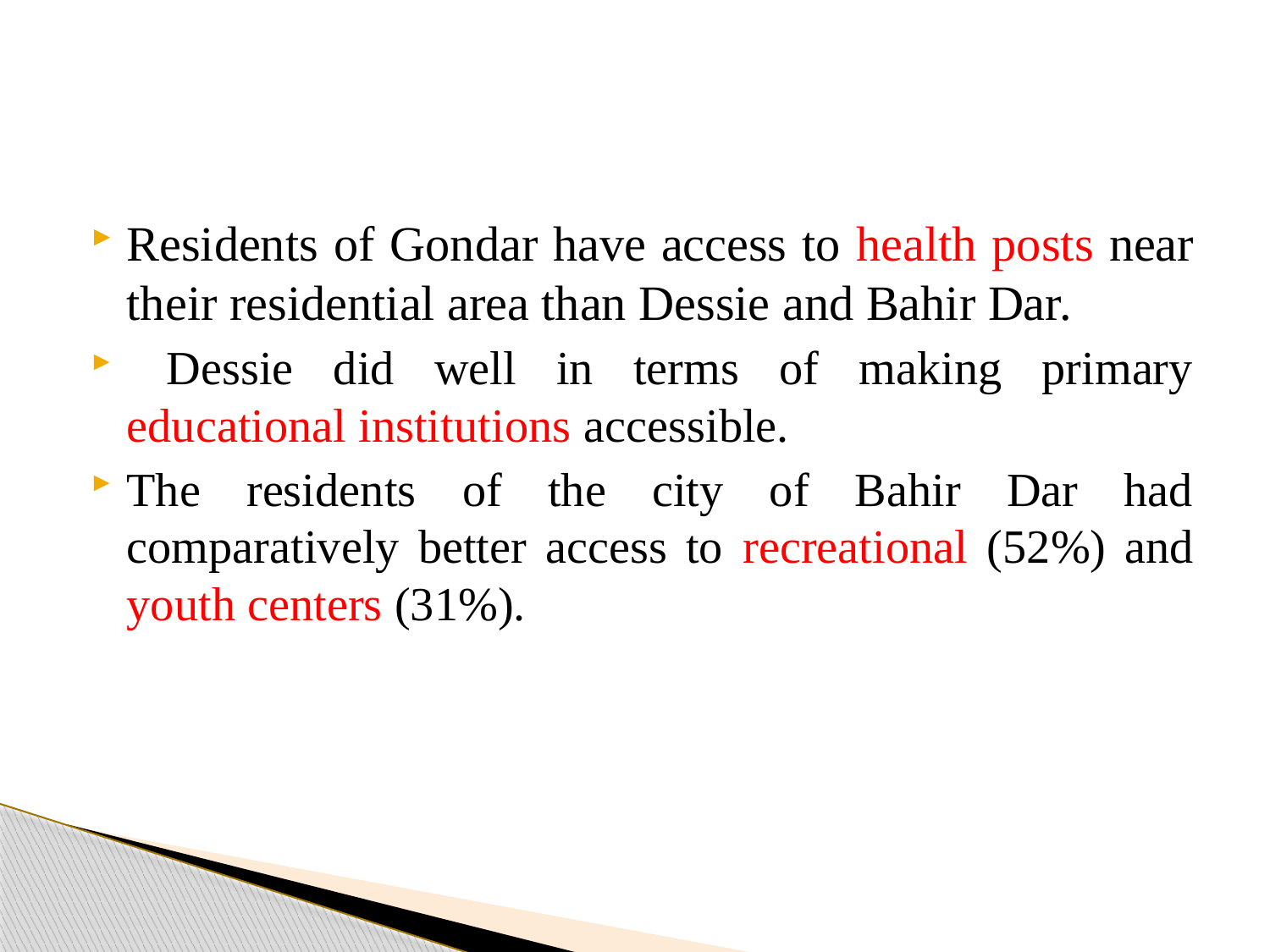

#
Residents of Gondar have access to health posts near their residential area than Dessie and Bahir Dar.
 Dessie did well in terms of making primary educational institutions accessible.
The residents of the city of Bahir Dar had comparatively better access to recreational (52%) and youth centers (31%).